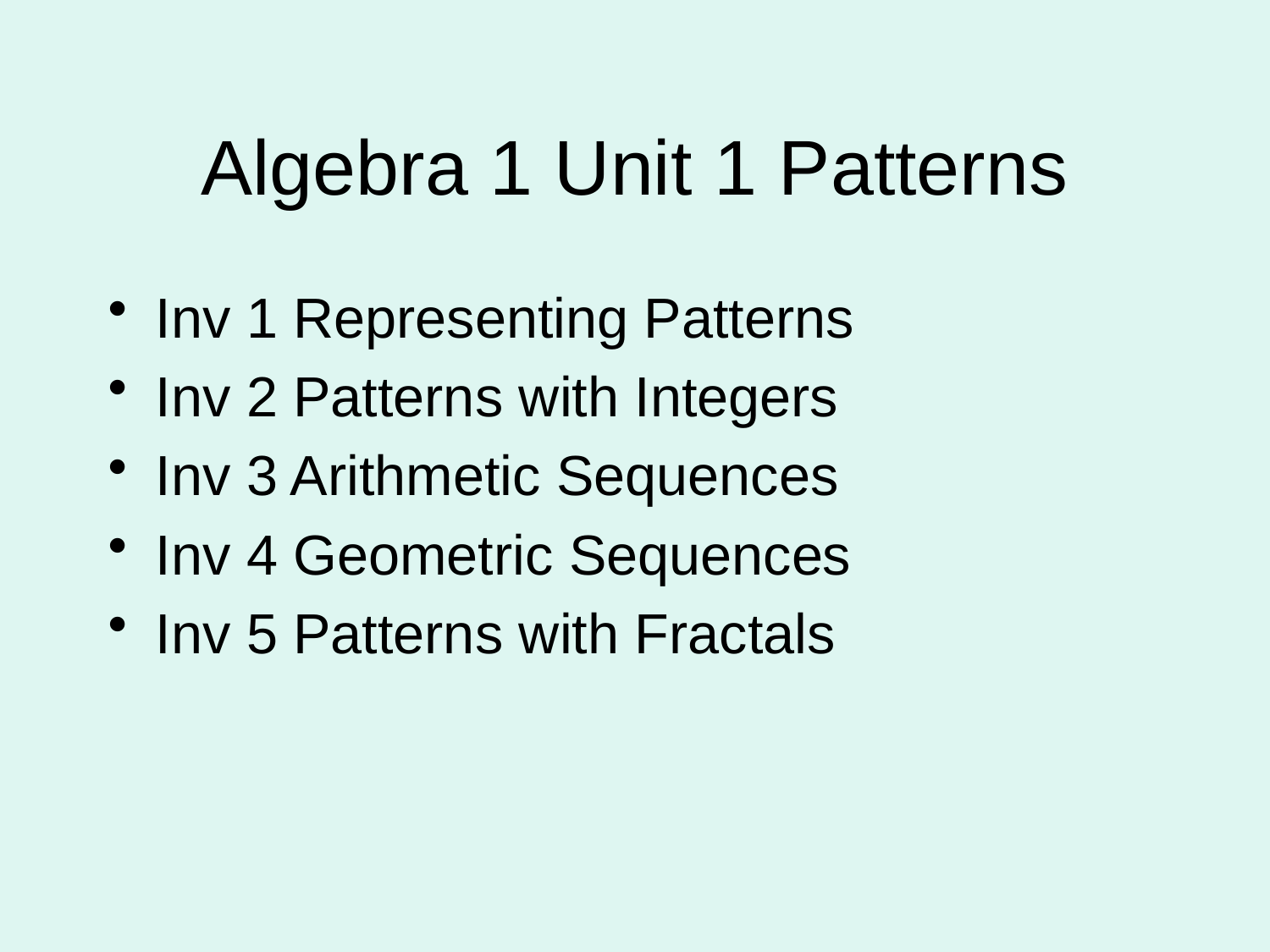

# Algebra 1 Unit 1 Patterns
Inv 1 Representing Patterns
Inv 2 Patterns with Integers
Inv 3 Arithmetic Sequences
Inv 4 Geometric Sequences
Inv 5 Patterns with Fractals